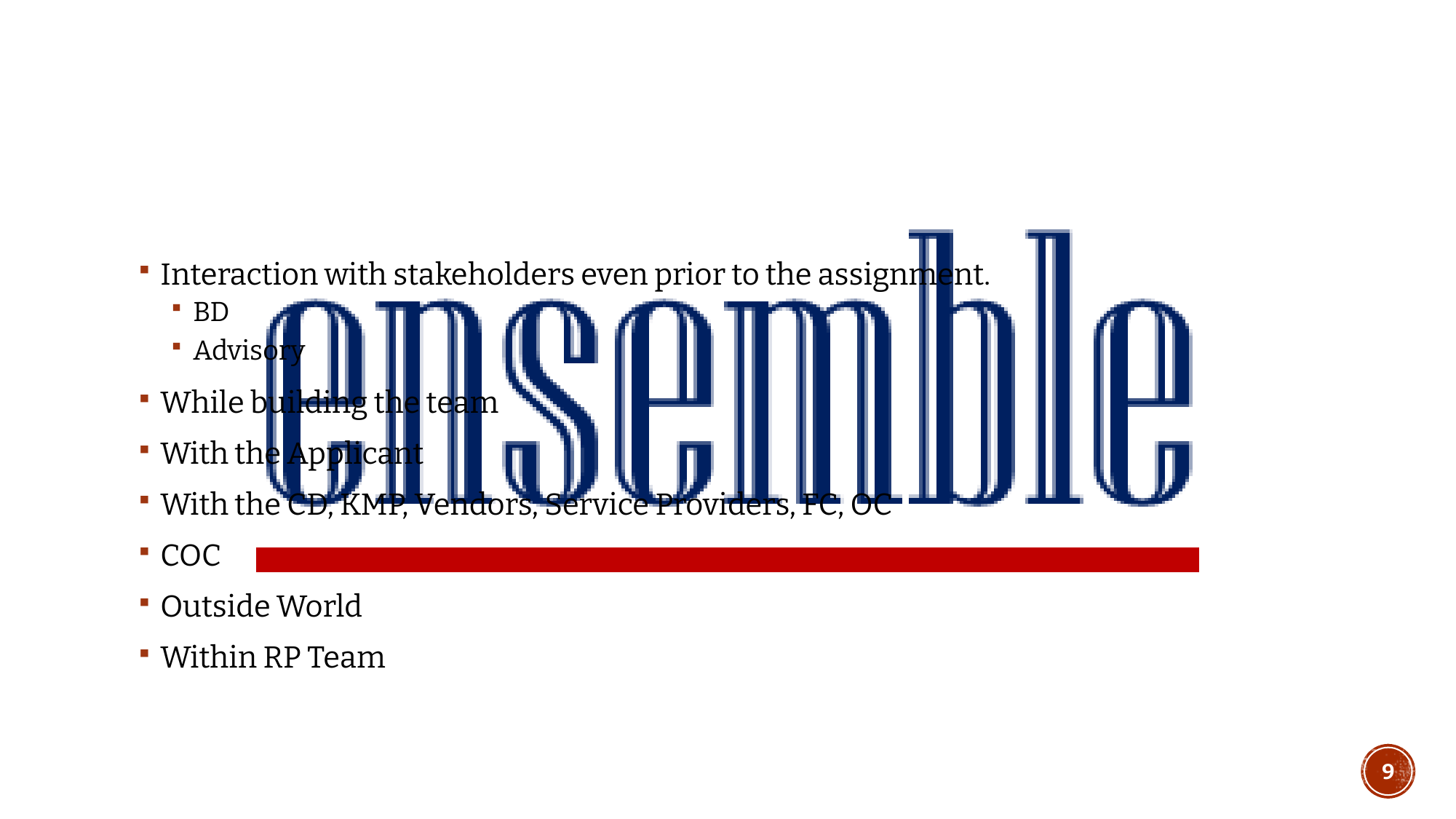

# communication involved in all topics
Interaction with stakeholders even prior to the assignment.
BD
Advisory
While building the team
With the Applicant
With the CD, KMP, Vendors, Service Providers, FC, OC
COC
Outside World
Within RP Team
9